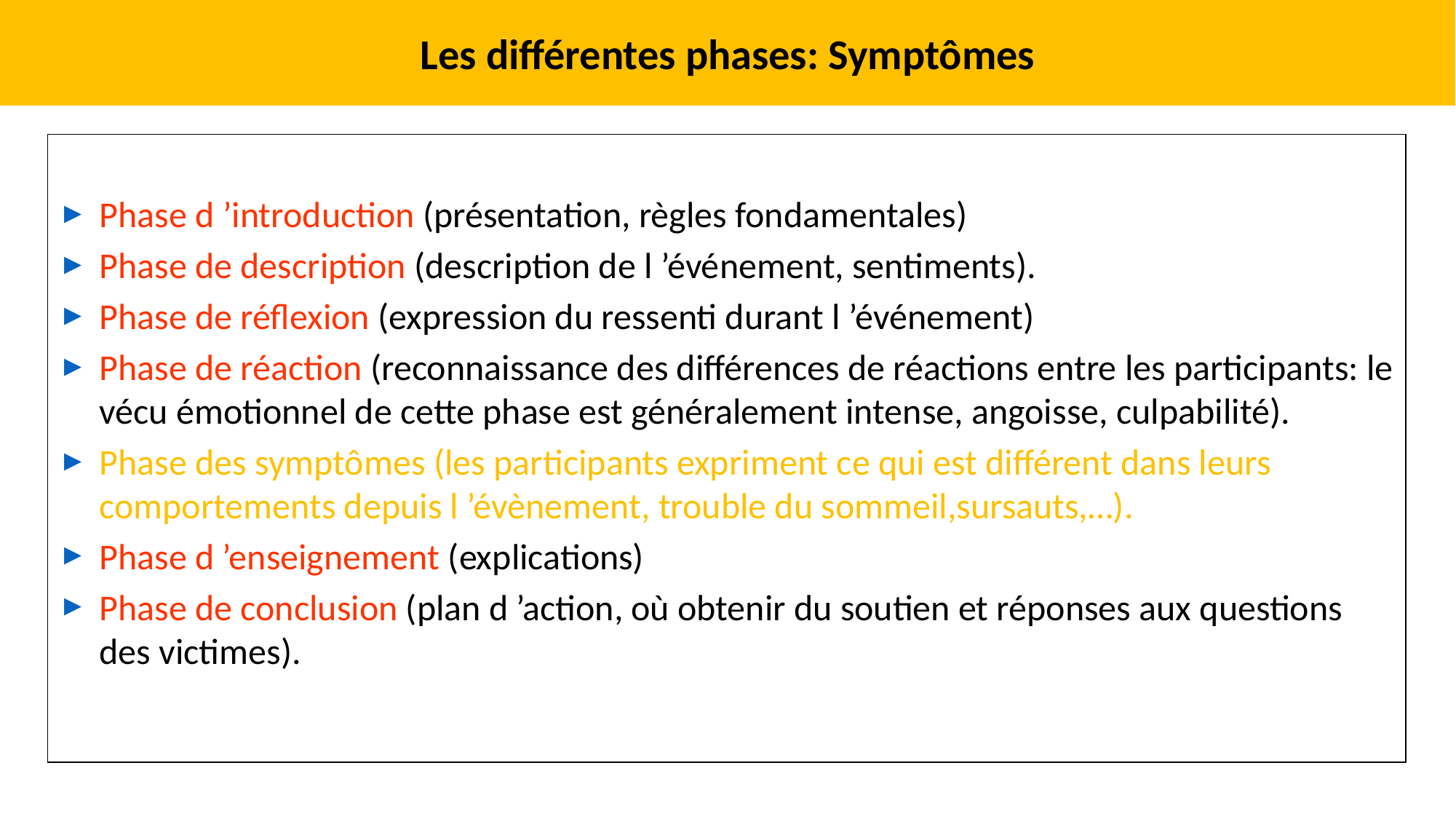

Les différentes phases: Symptômes

Phase d ’introduction (présentation, règles fondamentales)
Phase de description (description de l ’événement, sentiments).
Phase de réflexion (expression du ressenti durant l ’événement)
Phase de réaction (reconnaissance des différences de réactions entre les participants: le vécu émotionnel de cette phase est généralement intense, angoisse, culpabilité).
Phase des symptômes (les participants expriment ce qui est différent dans leurs comportements depuis l ’évènement, trouble du sommeil,sursauts,…).
Phase d ’enseignement (explications)
Phase de conclusion (plan d ’action, où obtenir du soutien et réponses aux questions des victimes).